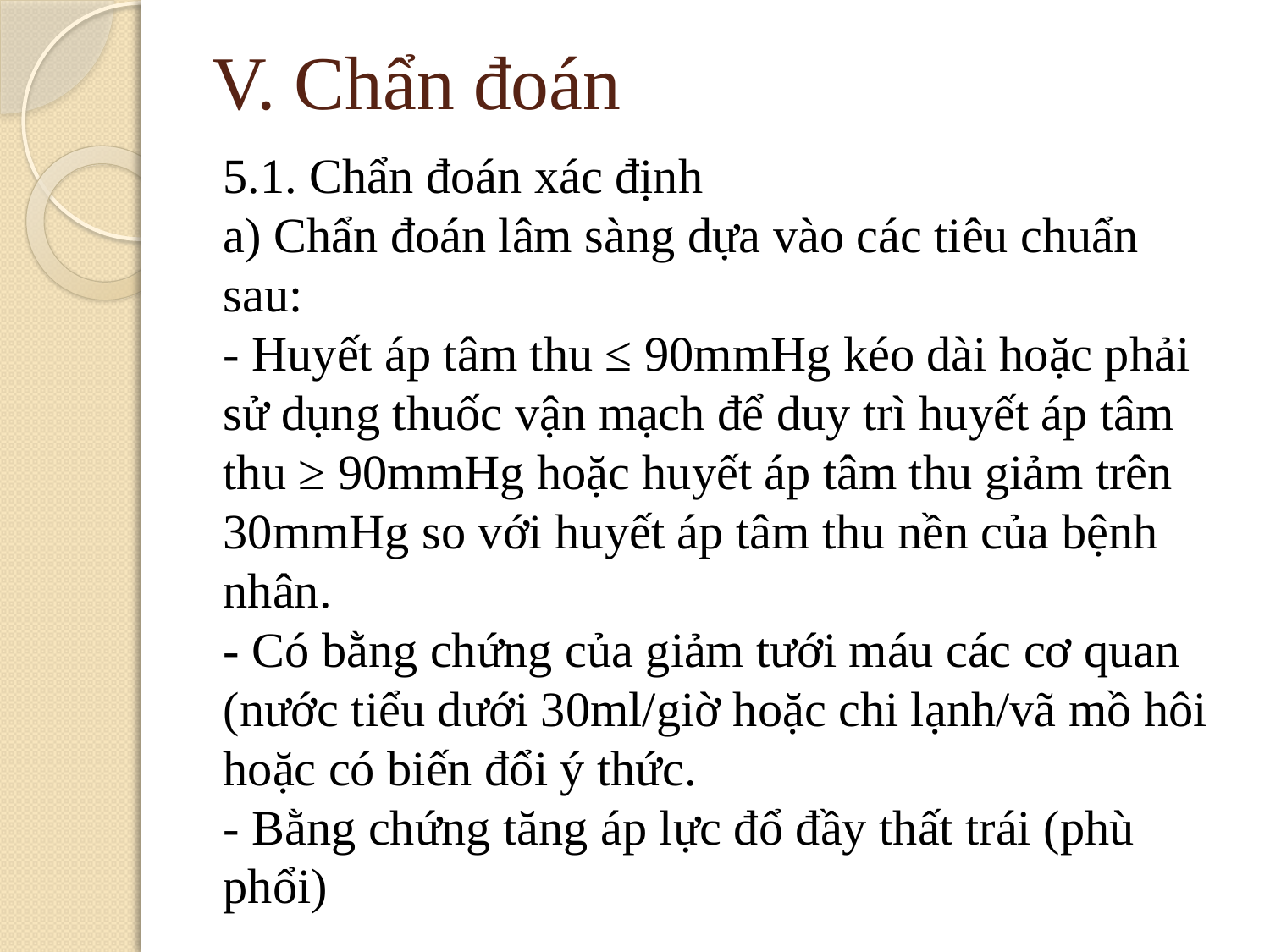

# V. Chẩn đoán
5.1. Chẩn đoán xác định 
a) Chẩn đoán lâm sàng dựa vào các tiêu chuẩn sau: 
- Huyết áp tâm thu ≤ 90mmHg kéo dài hoặc phải sử dụng thuốc vận mạch để duy trì huyết áp tâm thu ≥ 90mmHg hoặc huyết áp tâm thu giảm trên 30mmHg so với huyết áp tâm thu nền của bệnh nhân.
- Có bằng chứng của giảm tưới máu các cơ quan (nước tiểu dưới 30ml/giờ hoặc chi lạnh/vã mồ hôi hoặc có biến đổi ý thức. 
- Bằng chứng tăng áp lực đổ đầy thất trái (phù phổi)